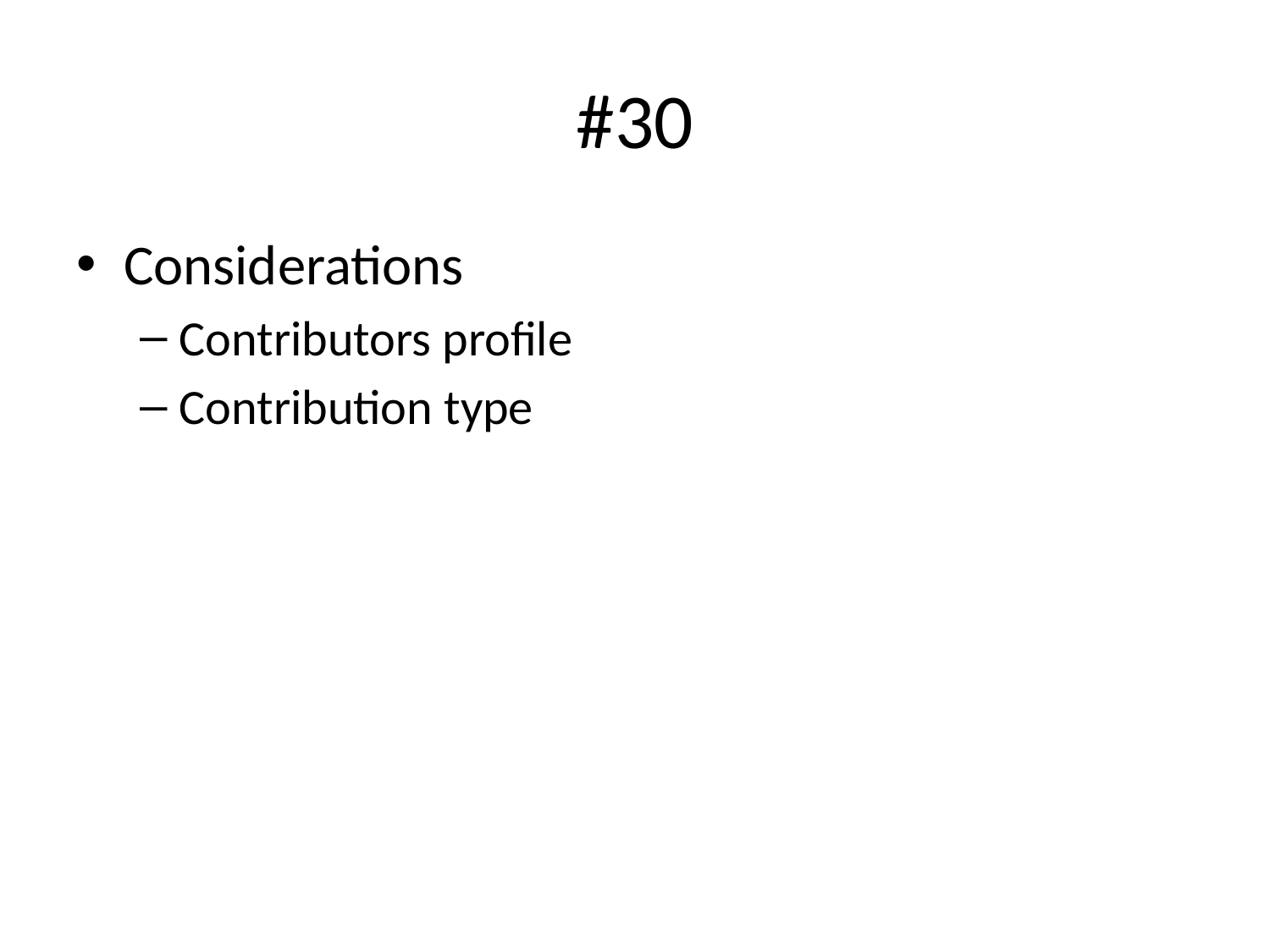

# #30
Considerations
Contributors profile
Contribution type